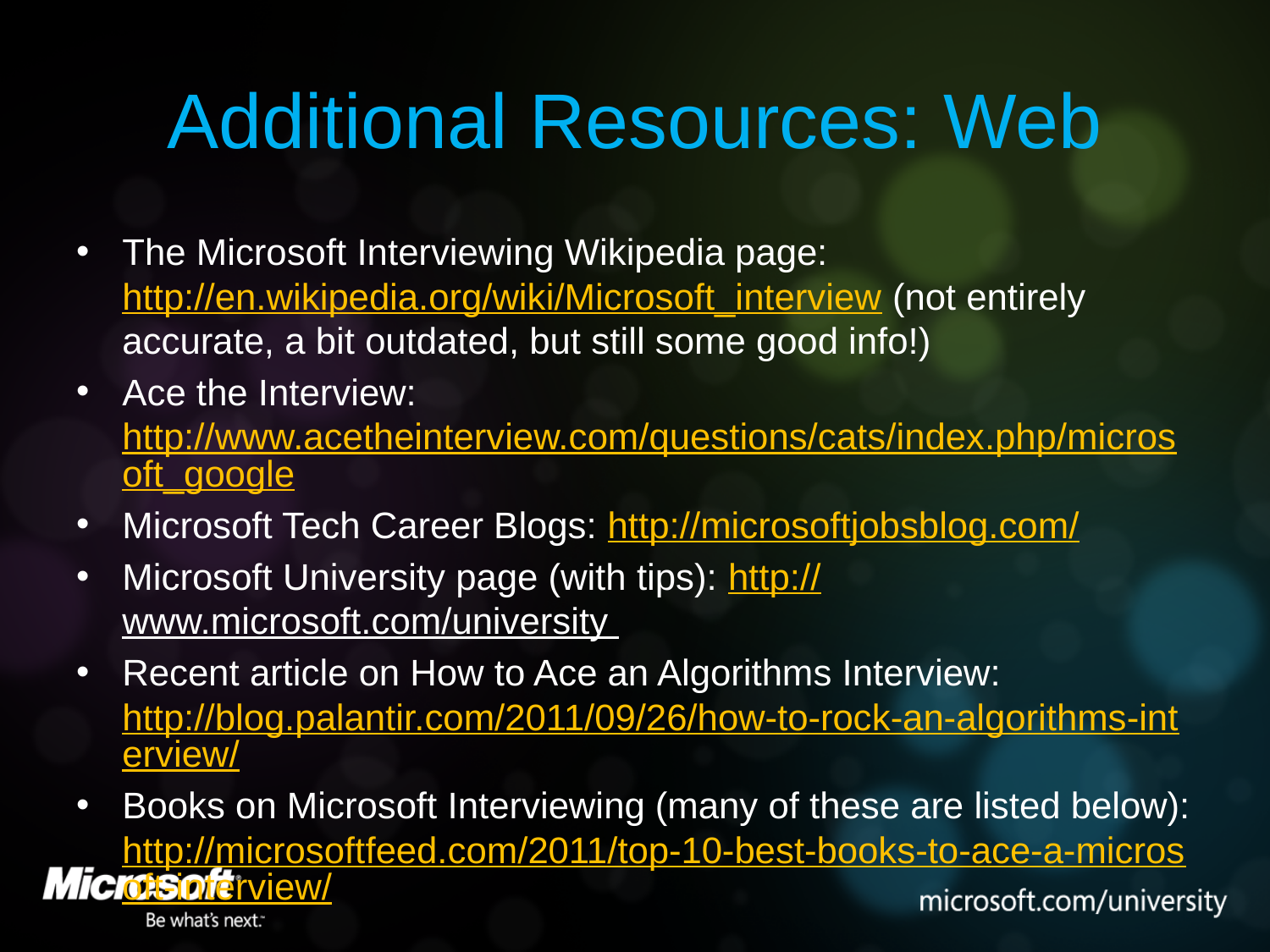

# Additional Resources: Web
The Microsoft Interviewing Wikipedia page: http://en.wikipedia.org/wiki/Microsoft_interview (not entirely accurate, a bit outdated, but still some good info!)
Ace the Interview: http://www.acetheinterview.com/questions/cats/index.php/microsoft_google
Microsoft Tech Career Blogs: http://microsoftjobsblog.com/
Microsoft University page (with tips): http://www.microsoft.com/university
Recent article on How to Ace an Algorithms Interview: http://blog.palantir.com/2011/09/26/how-to-rock-an-algorithms-interview/
Books on Microsoft Interviewing (many of these are listed below): http://microsoftfeed.com/2011/top-10-best-books-to-ace-a-microsoft-interview/